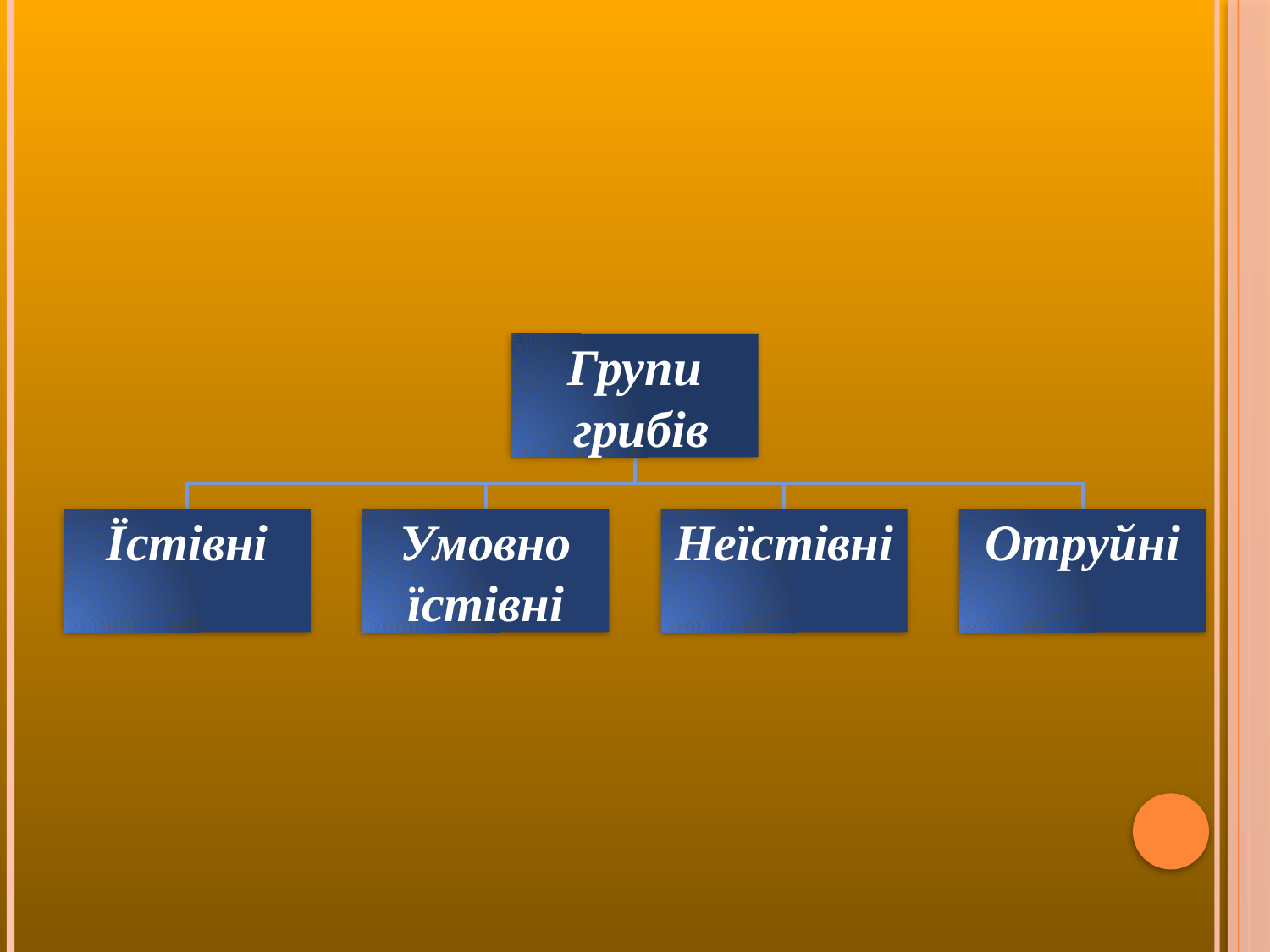

#
Групи
 грибів
Їстівні

Умовно
 їстівні
Неїстівні

Отруйні